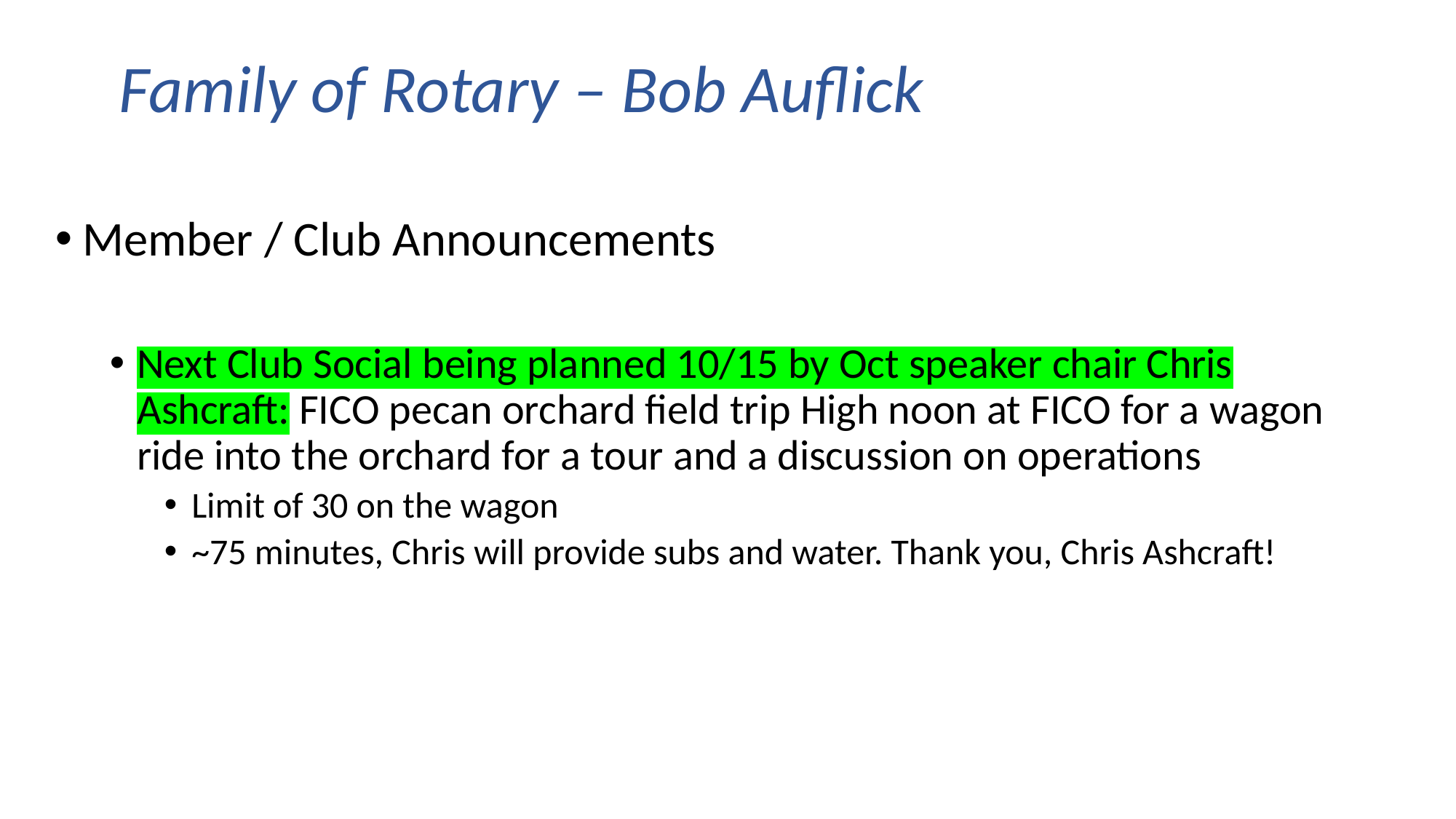

# Family of Rotary – Bob Auflick
Member / Club Announcements

Next Club Social being planned 10/15 by Oct speaker chair Chris Ashcraft: FICO pecan orchard field trip High noon at FICO for a wagon ride into the orchard for a tour and a discussion on operations
Limit of 30 on the wagon
~75 minutes, Chris will provide subs and water. Thank you, Chris Ashcraft!